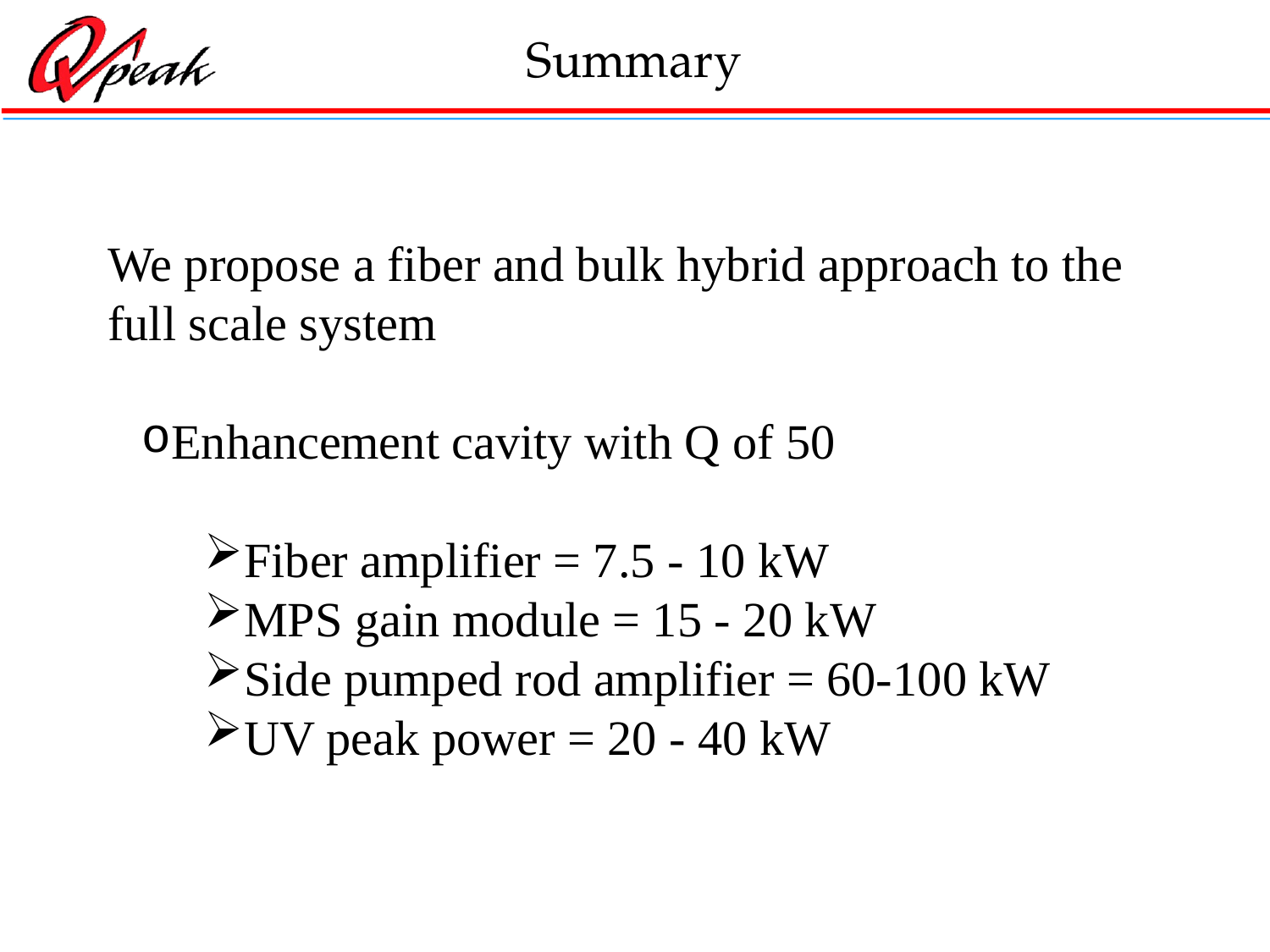

# Summary
We propose a fiber and bulk hybrid approach to the full scale system

Enhancement cavity with Q of 50

Fiber amplifier = 7.5 - 10 kW
MPS gain module = 15 - 20 kW
Side pumped rod amplifier = 60-100 kW
UV peak power = 20 - 40 kW